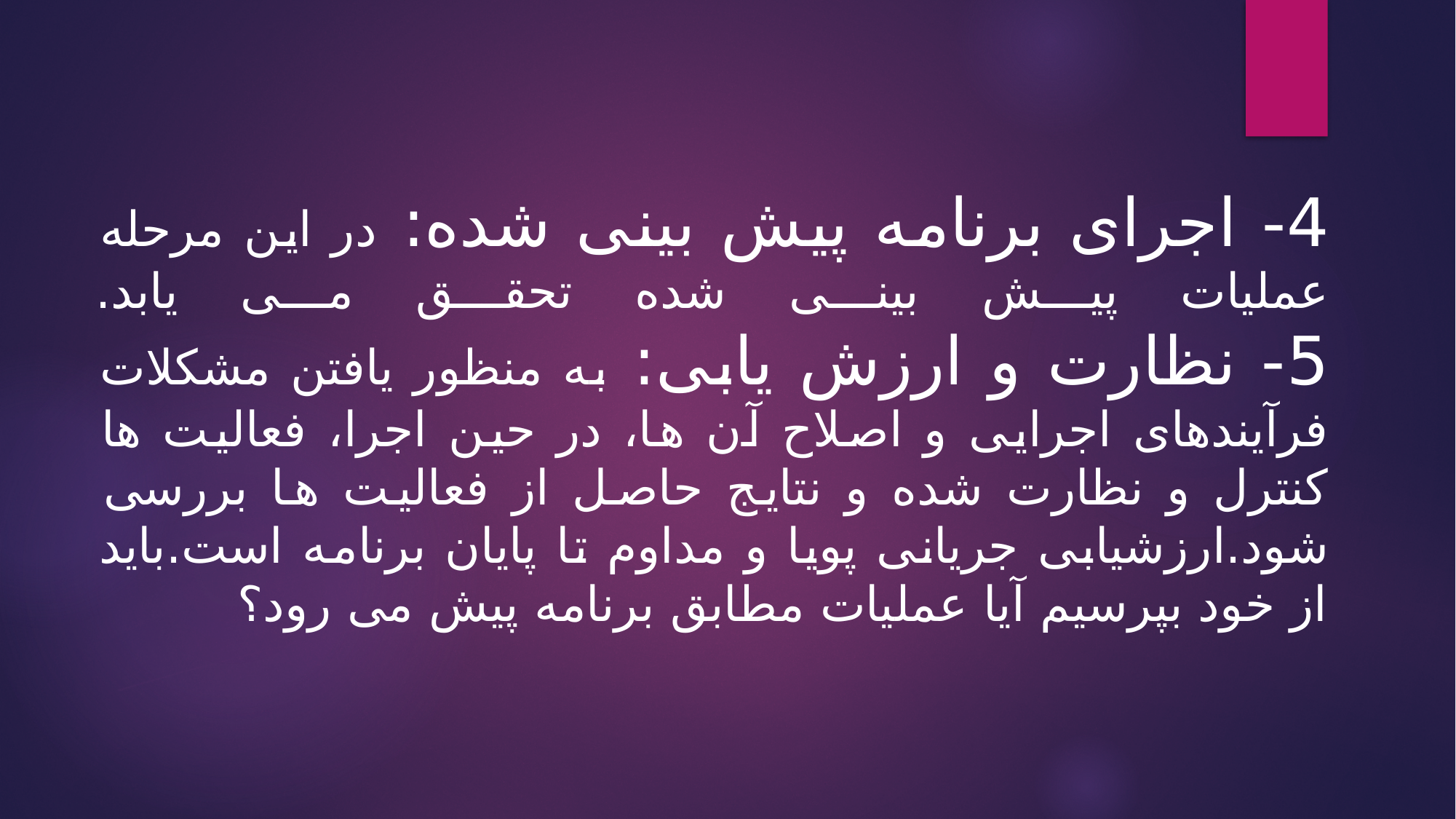

# 4- اجرای برنامه پیش بینی شده: در این مرحله عملیات پیش بینی شده تحقق می یابد. 5- نظارت و ارزش یابی: به منظور یافتن مشکلات فرآیندهای اجرایی و اصلاح آن ها، در حین اجرا، فعالیت ها کنترل و نظارت شده و نتایج حاصل از فعالیت ها بررسی شود.ارزشیابی جریانی پویا و مداوم تا پایان برنامه است.باید از خود بپرسیم آیا عملیات مطابق برنامه پیش می رود؟